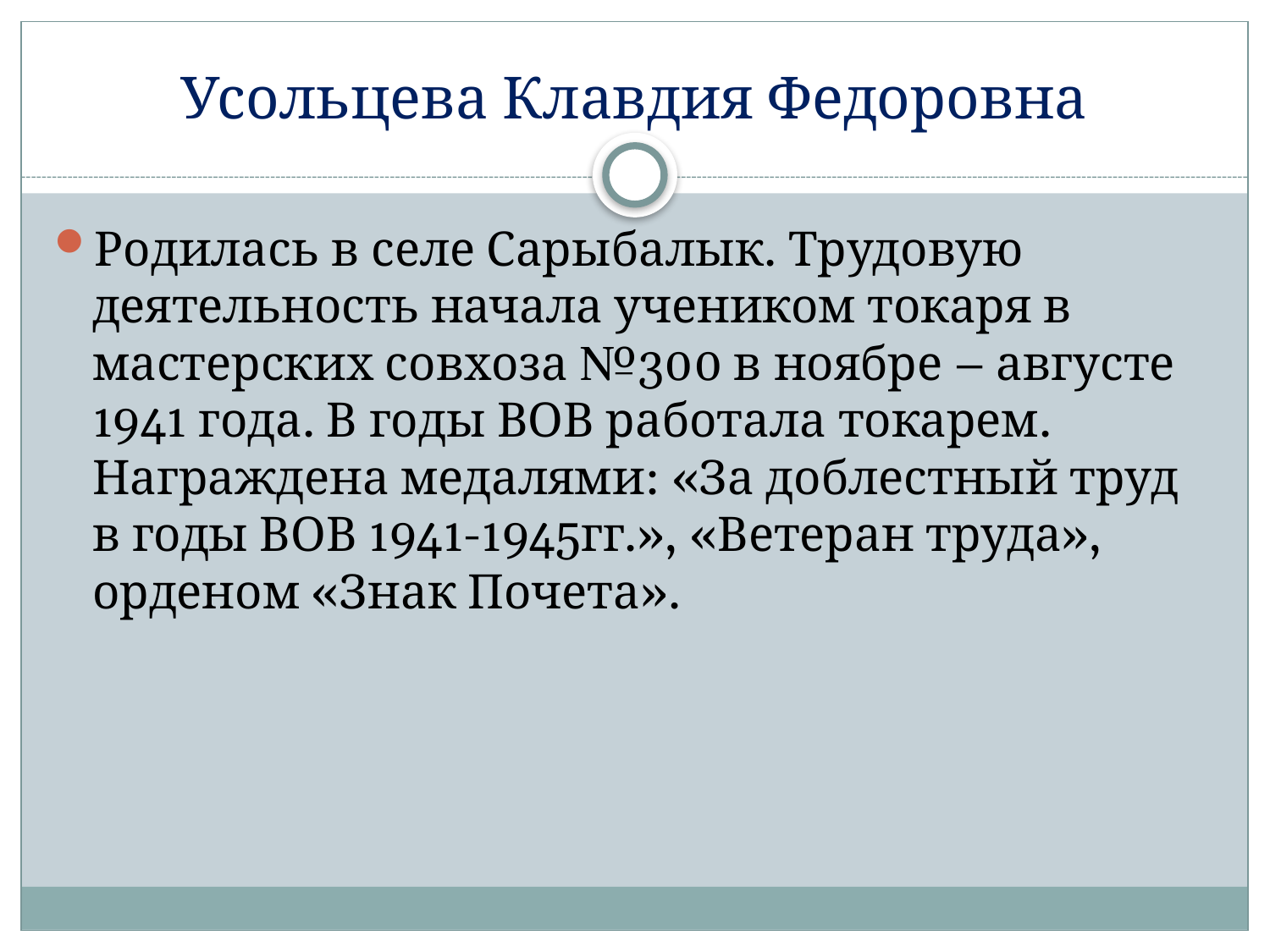

# Усольцева Клавдия Федоровна
Родилась в селе Сарыбалык. Трудовую деятельность начала учеником токаря в мастерских совхоза №300 в ноябре – августе 1941 года. В годы ВОВ работала токарем. Награждена медалями: «За доблестный труд в годы ВОВ 1941-1945гг.», «Ветеран труда», орденом «Знак Почета».